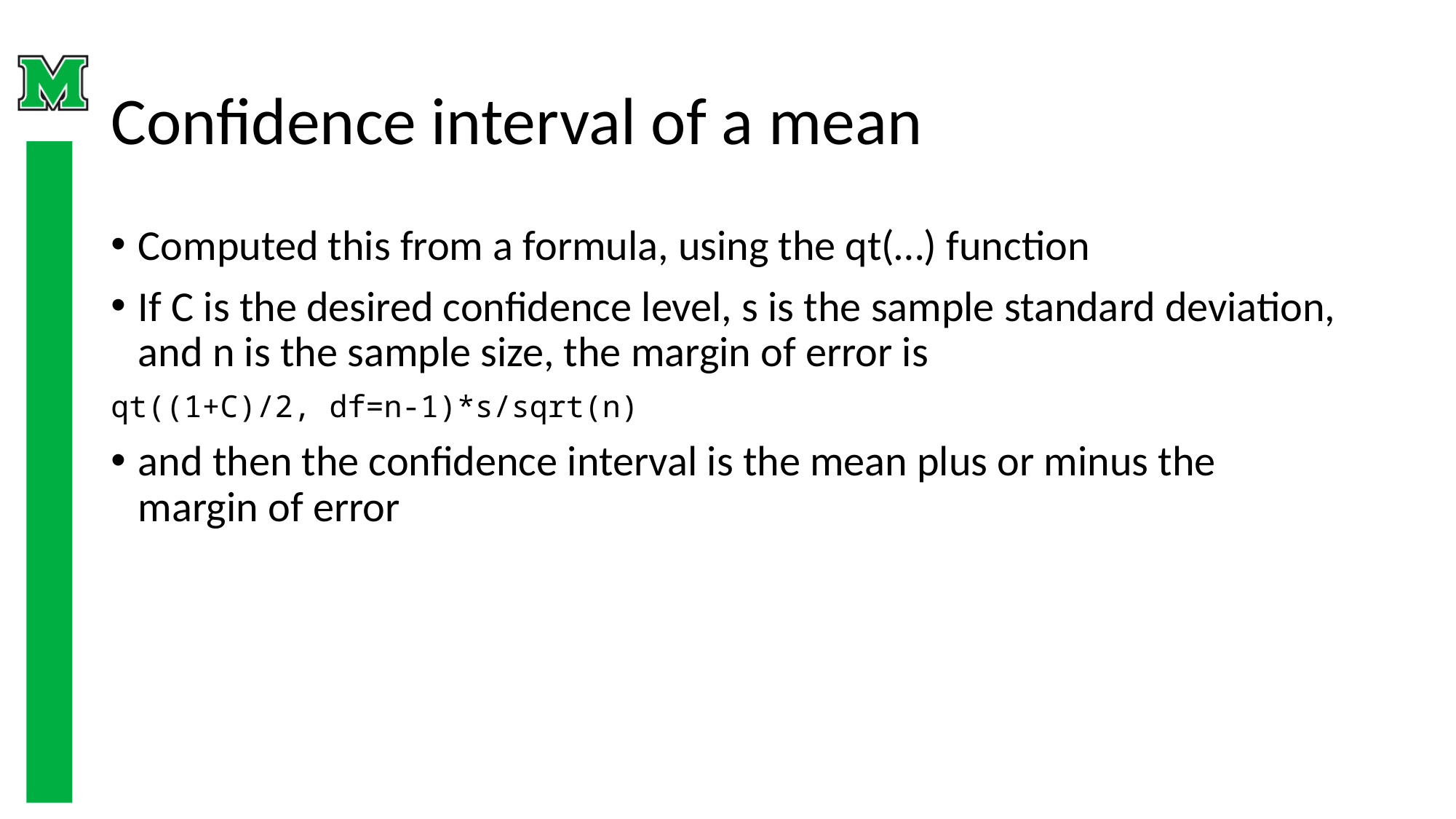

# Confidence interval of a mean
Computed this from a formula, using the qt(…) function
If C is the desired confidence level, s is the sample standard deviation, and n is the sample size, the margin of error is
qt((1+C)/2, df=n-1)*s/sqrt(n)
and then the confidence interval is the mean plus or minus the margin of error